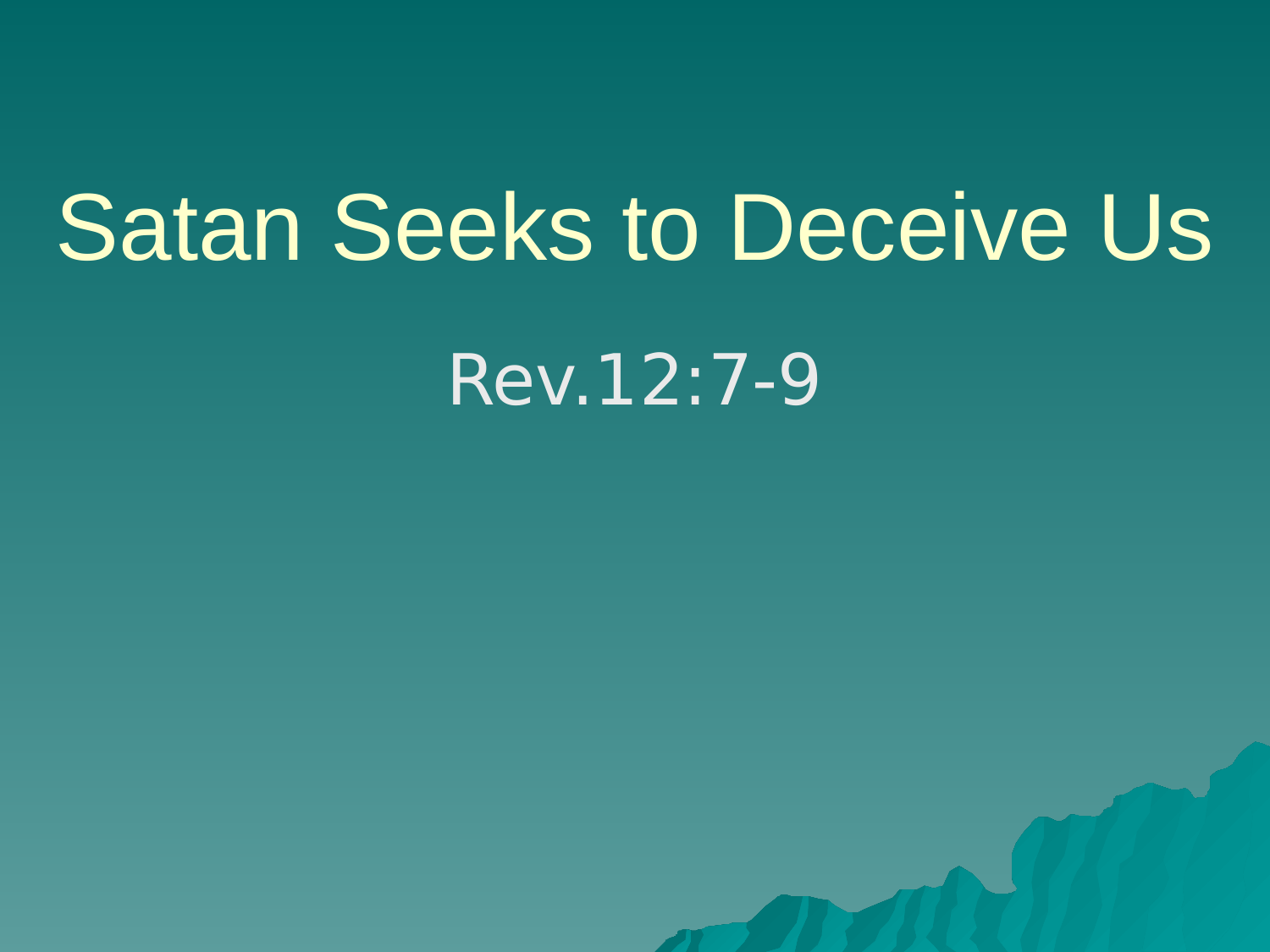

# Satan Seeks to Deceive Us
Rev.12:7-9